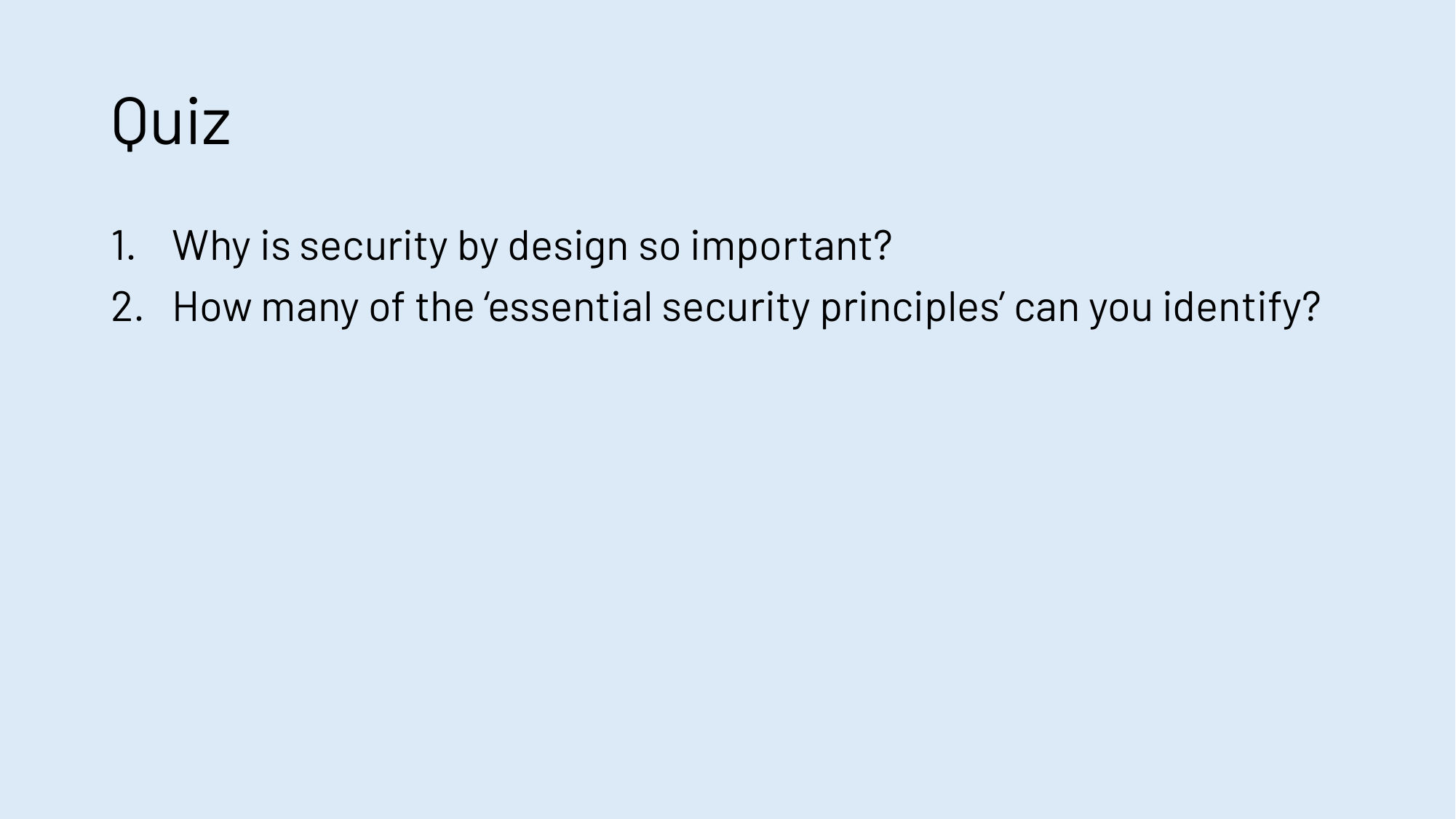

# Quiz
Why is security by design so important?
How many of the ‘essential security principles’ can you identify?